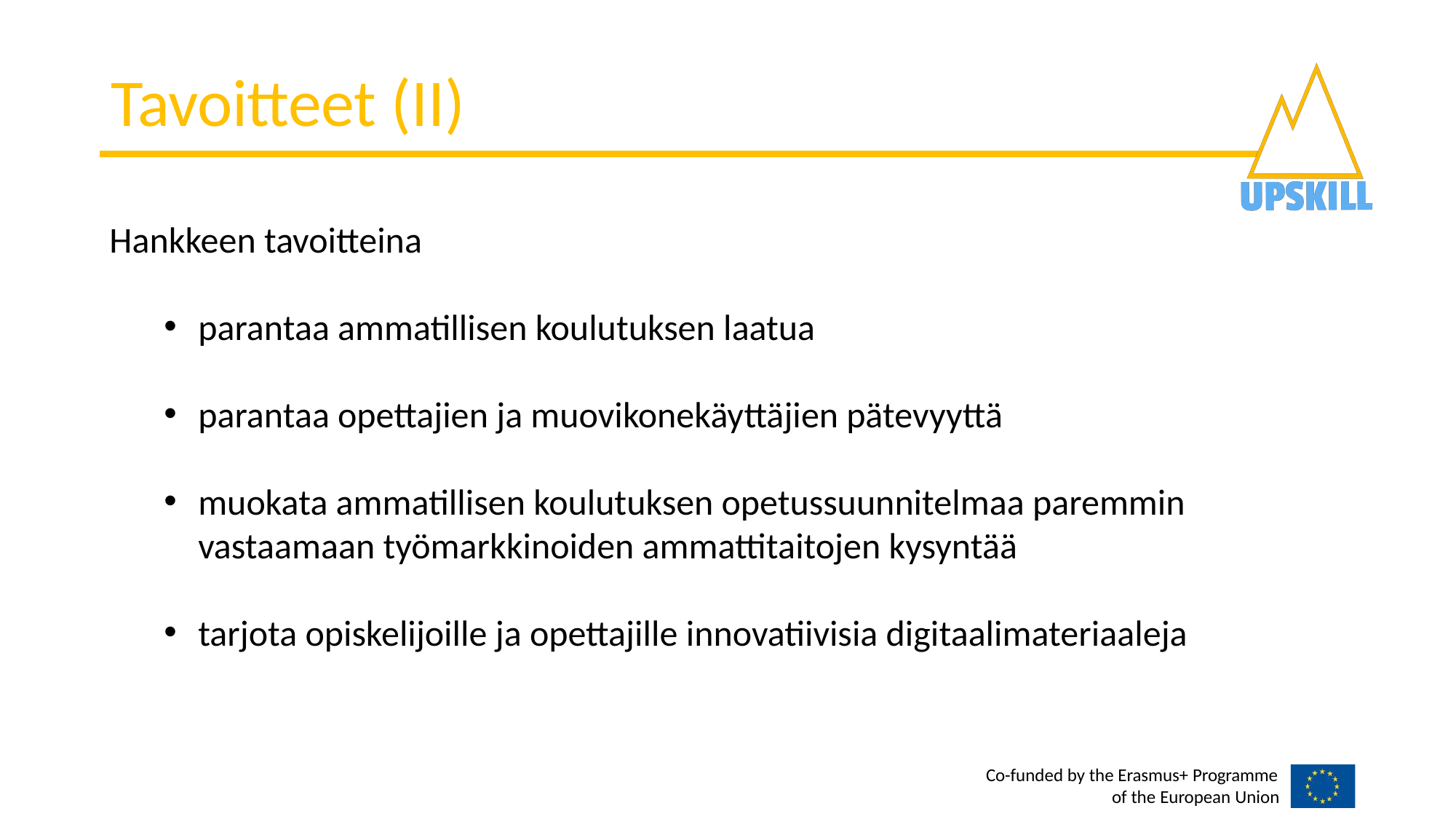

# Tavoitteet (II)
Hankkeen tavoitteina

parantaa ammatillisen koulutuksen laatua

parantaa opettajien ja muovikonekäyttäjien pätevyyttä

muokata ammatillisen koulutuksen opetussuunnitelmaa paremmin vastaamaan työmarkkinoiden ammattitaitojen kysyntää

tarjota opiskelijoille ja opettajille innovatiivisia digitaalimateriaaleja

Co-funded by the Erasmus+ Programme
of the European Union